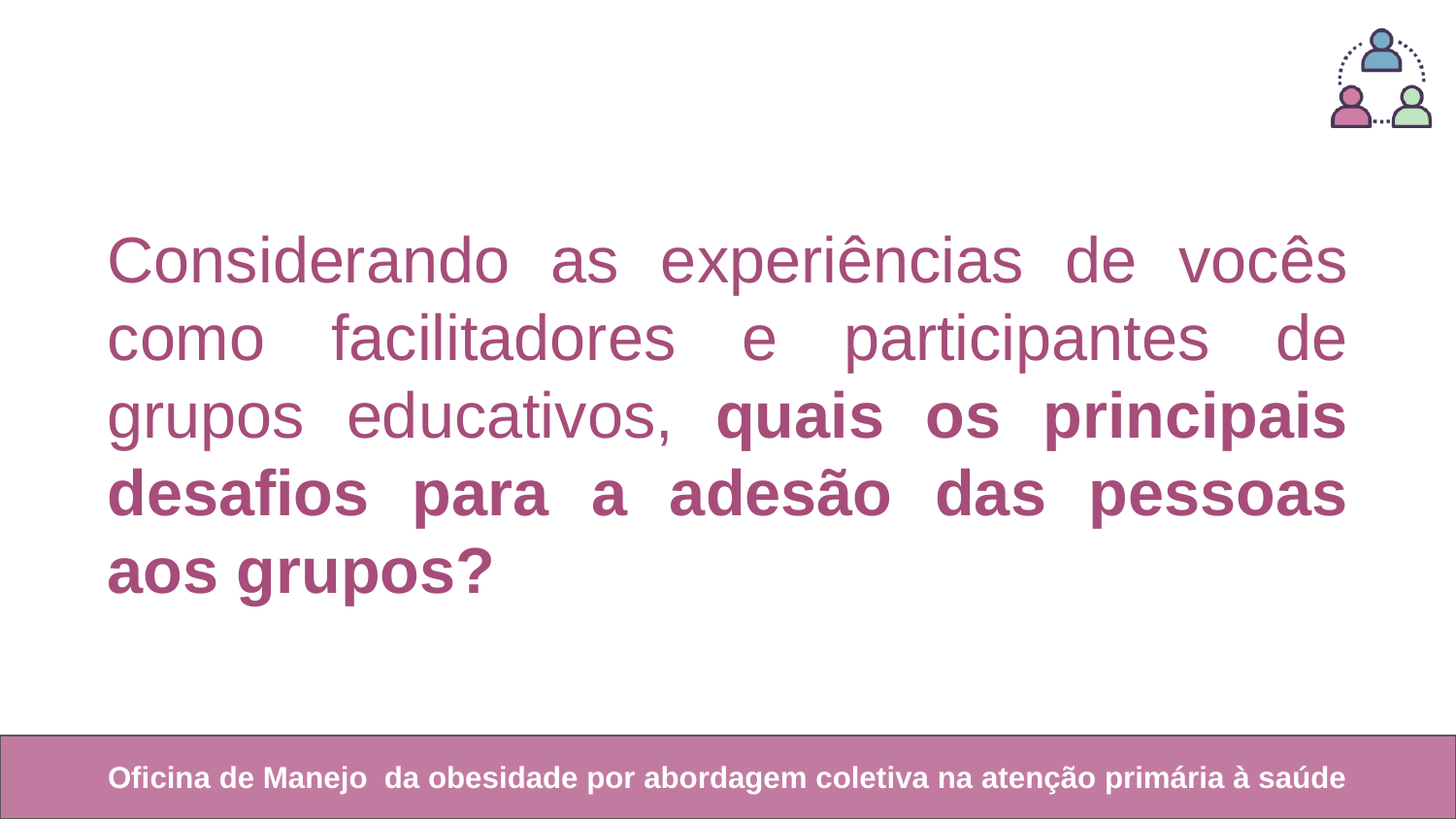

# Considerando as experiências de vocês como facilitadores e participantes de grupos educativos, quais os principais desafios para a adesão das pessoas aos grupos?